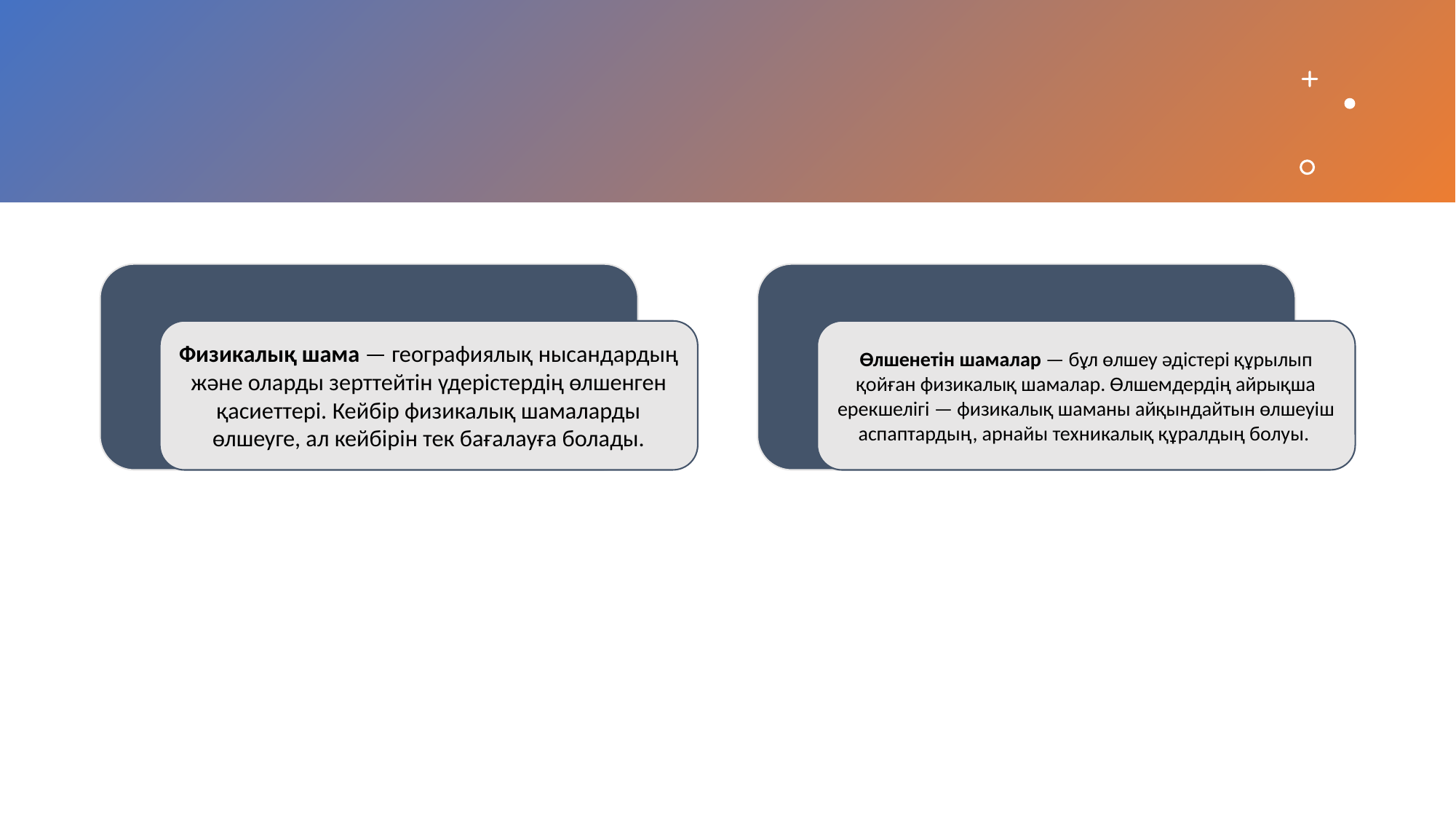

Физикалық шама — географиялық нысандардың және оларды зерттейтін үдерістердің өлшенген қасиеттері. Кейбір физикалық шамаларды өлшеуге, ал кейбірін тек бағалауға болады.
Өлшенетін шамалар — бұл өлшеу әдістері құрылып қойған физикалық шамалар. Өлшемдердің айрықша ерекшелігі — физикалық шаманы айқындайтын өлшеуіш аспаптардың, арнайы техникалық құралдың болуы.